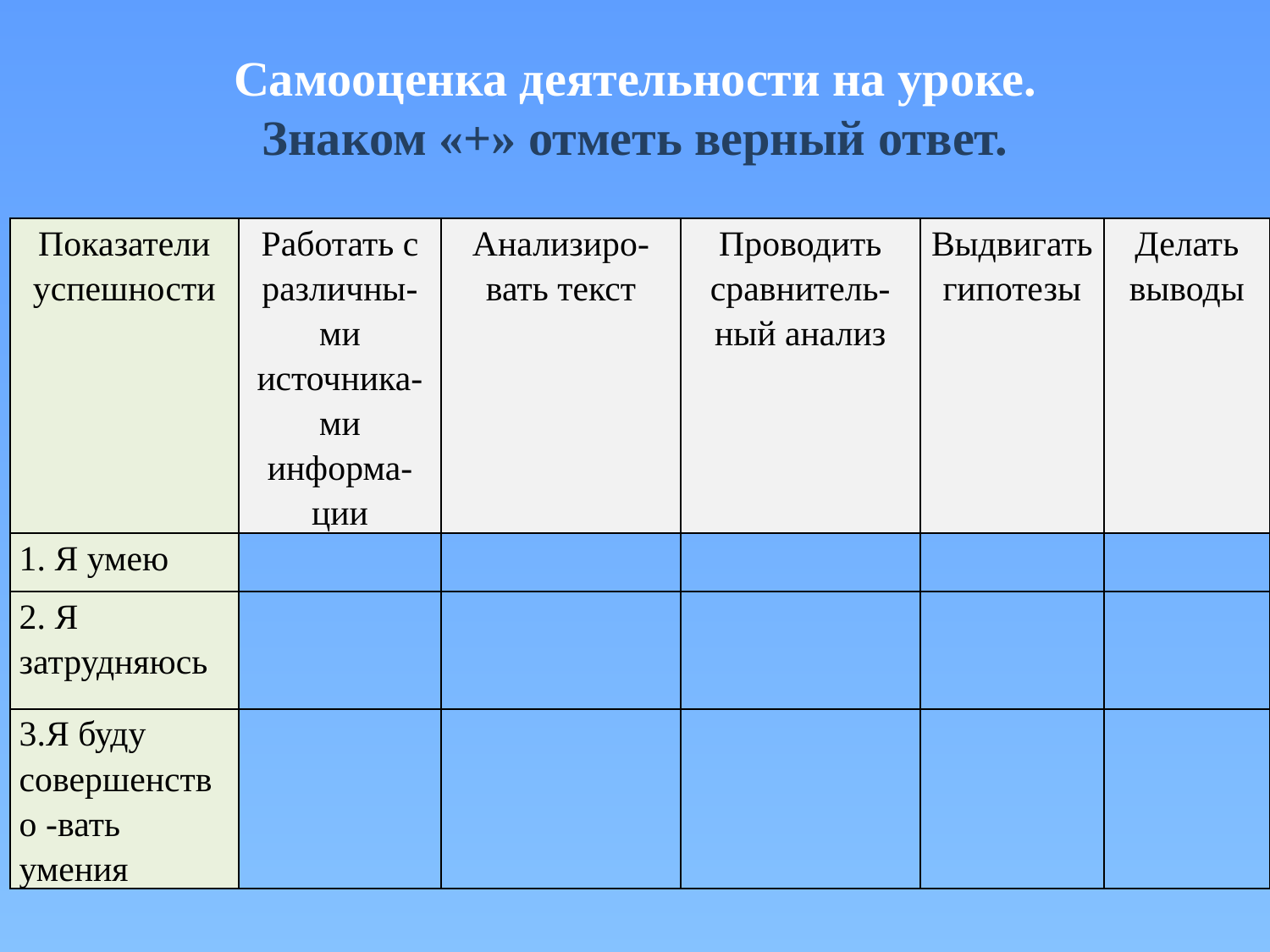

Самооценка деятельности на уроке.
Знаком «+» отметь верный ответ.

| Показатели успешности | Работать с различны- ми источника- ми информа- ции | Анализиро- вать текст | Проводить сравнитель- ный анализ | Выдвигать гипотезы | Делать выводы |
| --- | --- | --- | --- | --- | --- |
| 1. Я умею |  |  |  |  |  |
| 2. Я затрудняюсь |  |  |  |  |  |
| 3.Я буду совершенство -вать умения |  |  |  |  |  |